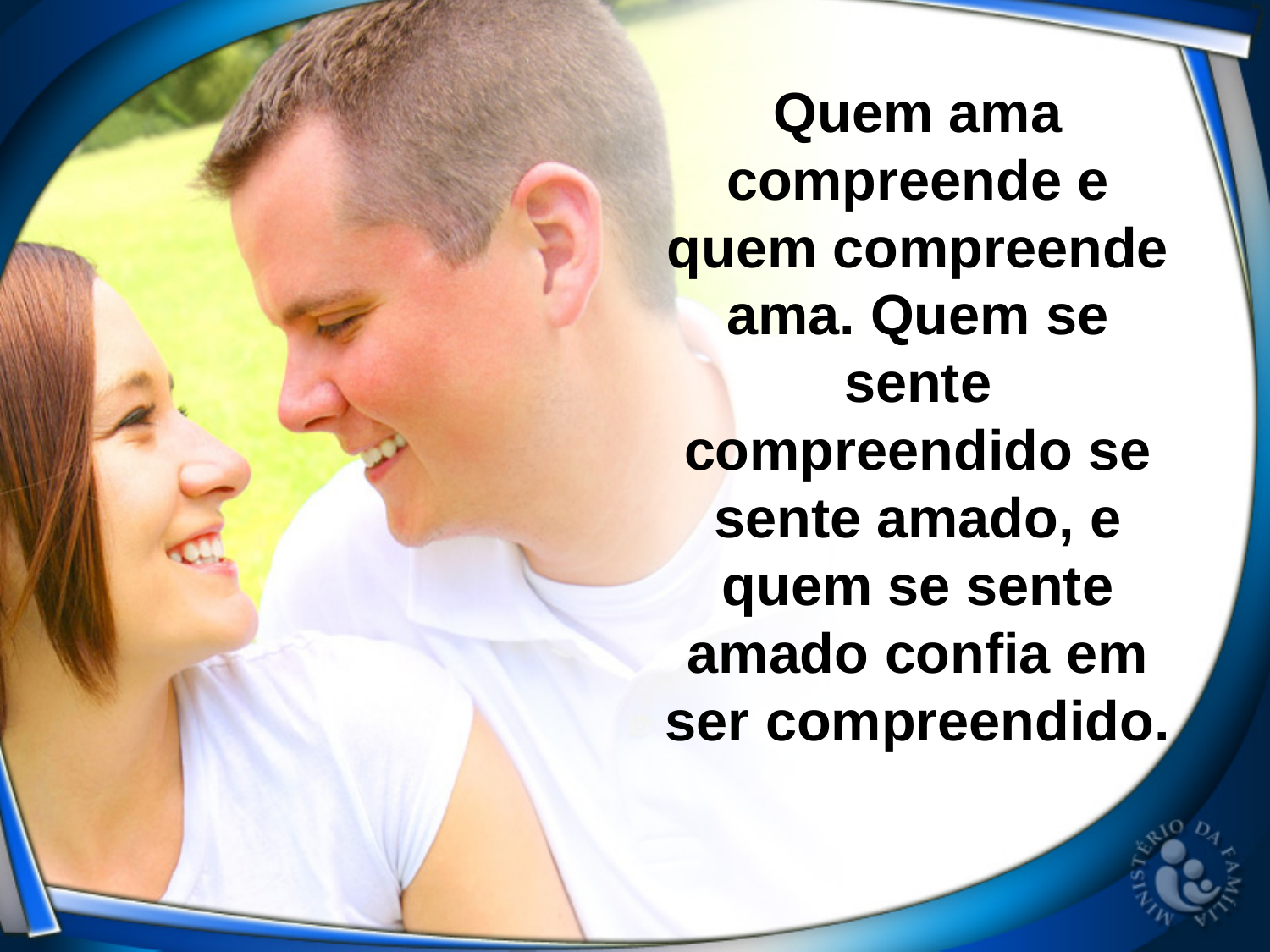

Quem ama compreende e quem compreende ama. Quem se sente compreendido se sente amado, e quem se sente amado confia em ser compreendido.